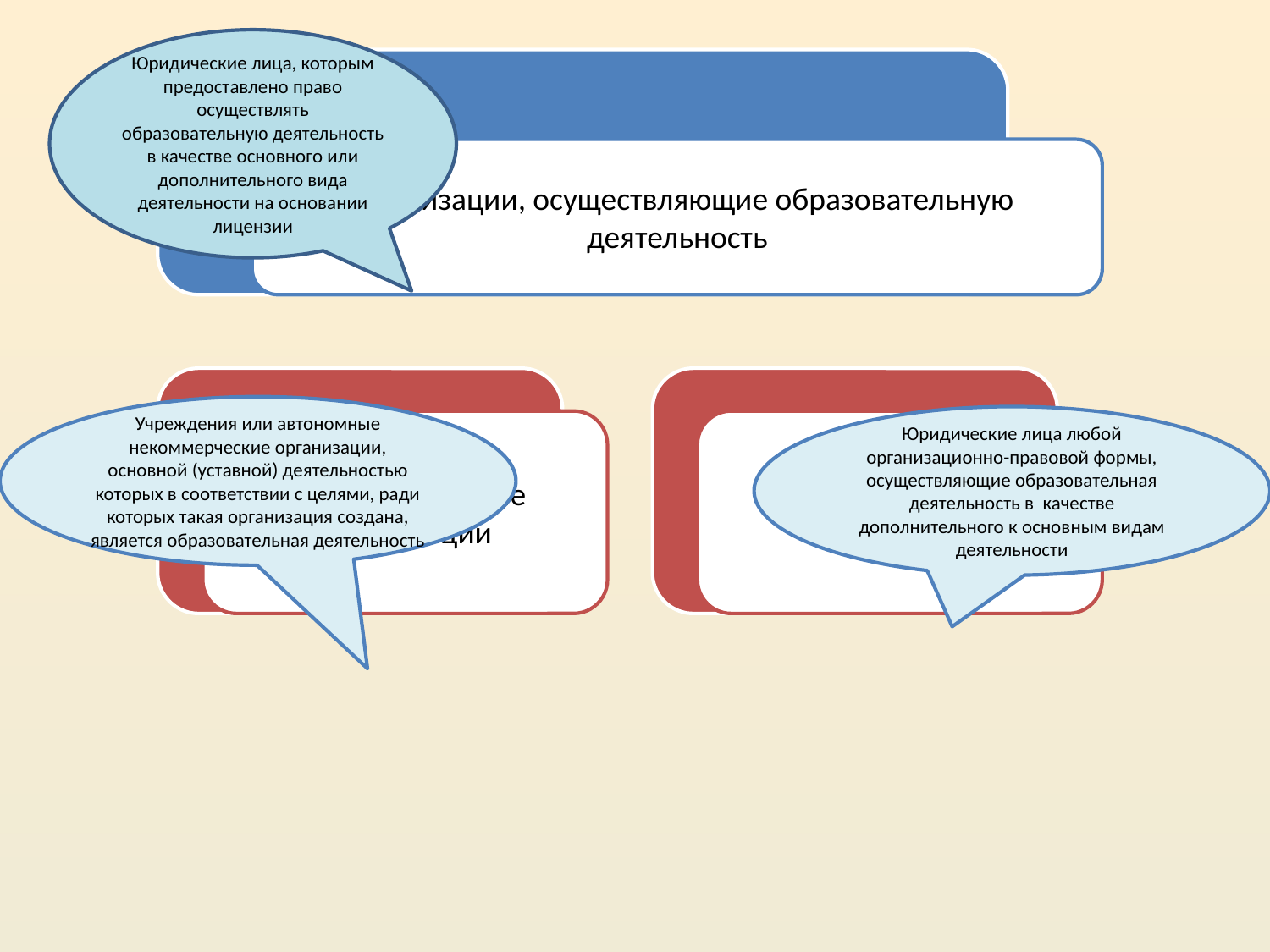

Юридические лица, которым предоставлено право осуществлять образовательную деятельность в качестве основного или дополнительного вида деятельности на основании лицензии
Образовательные организации
Организации, осуществляющие обучение
Организации, осуществляющие образовательную деятельность
Учреждения или автономные некоммерческие организации, основной (уставной) деятельностью которых в соответствии с целями, ради которых такая организация создана, является образовательная деятельность
Юридические лица любой организационно-правовой формы, осуществляющие образовательная деятельность в  качестве дополнительного к основным видам деятельности